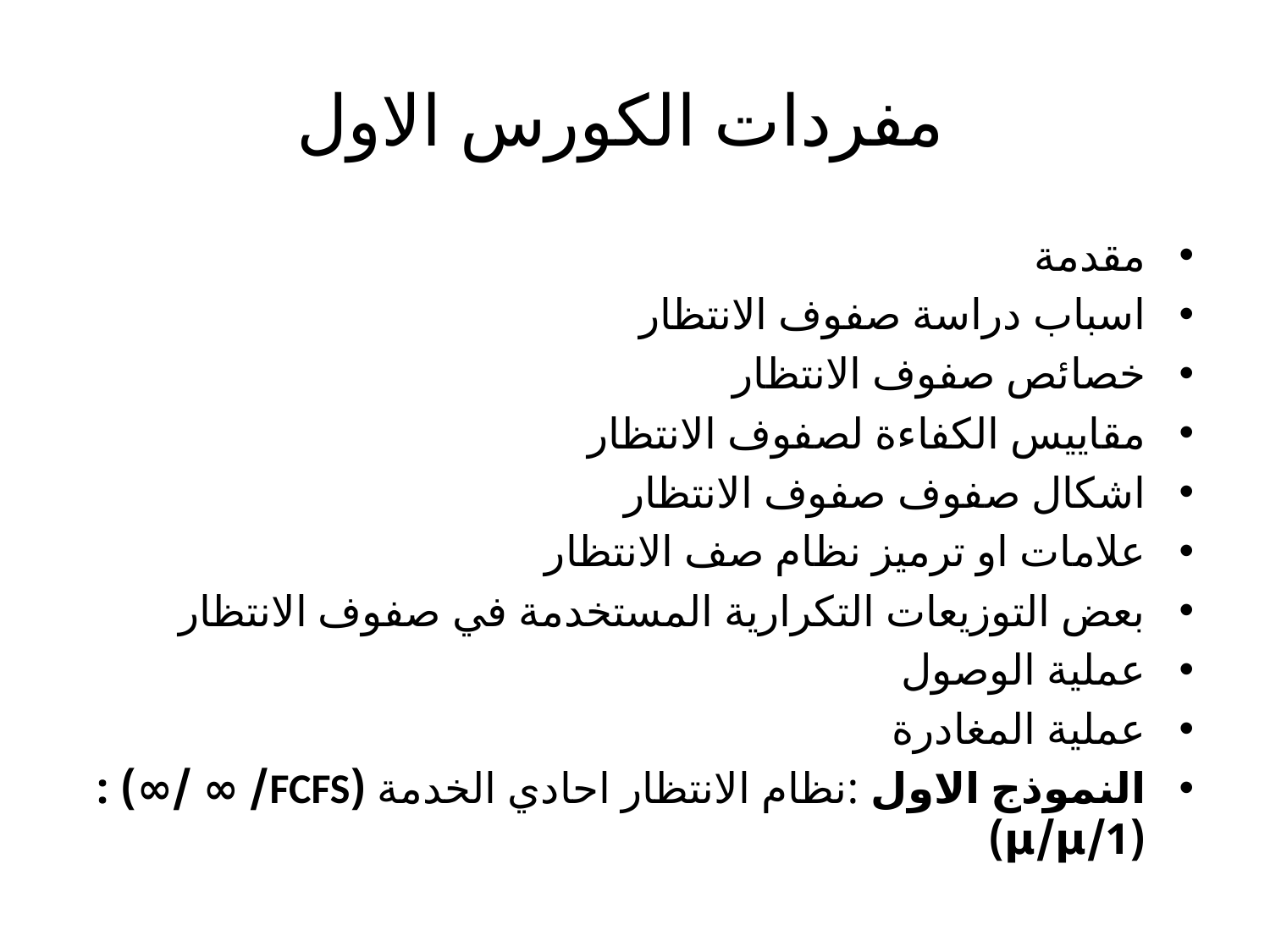

# مفردات الكورس الاول
مقدمة
اسباب دراسة صفوف الانتظار
خصائص صفوف الانتظار
مقاييس الكفاءة لصفوف الانتظار
اشكال صفوف صفوف الانتظار
علامات او ترميز نظام صف الانتظار
بعض التوزيعات التكرارية المستخدمة في صفوف الانتظار
عملية الوصول
عملية المغادرة
النموذج الاول :نظام الانتظار احادي الخدمة (FCFS/ ∞ /∞) :(µ/µ/1)